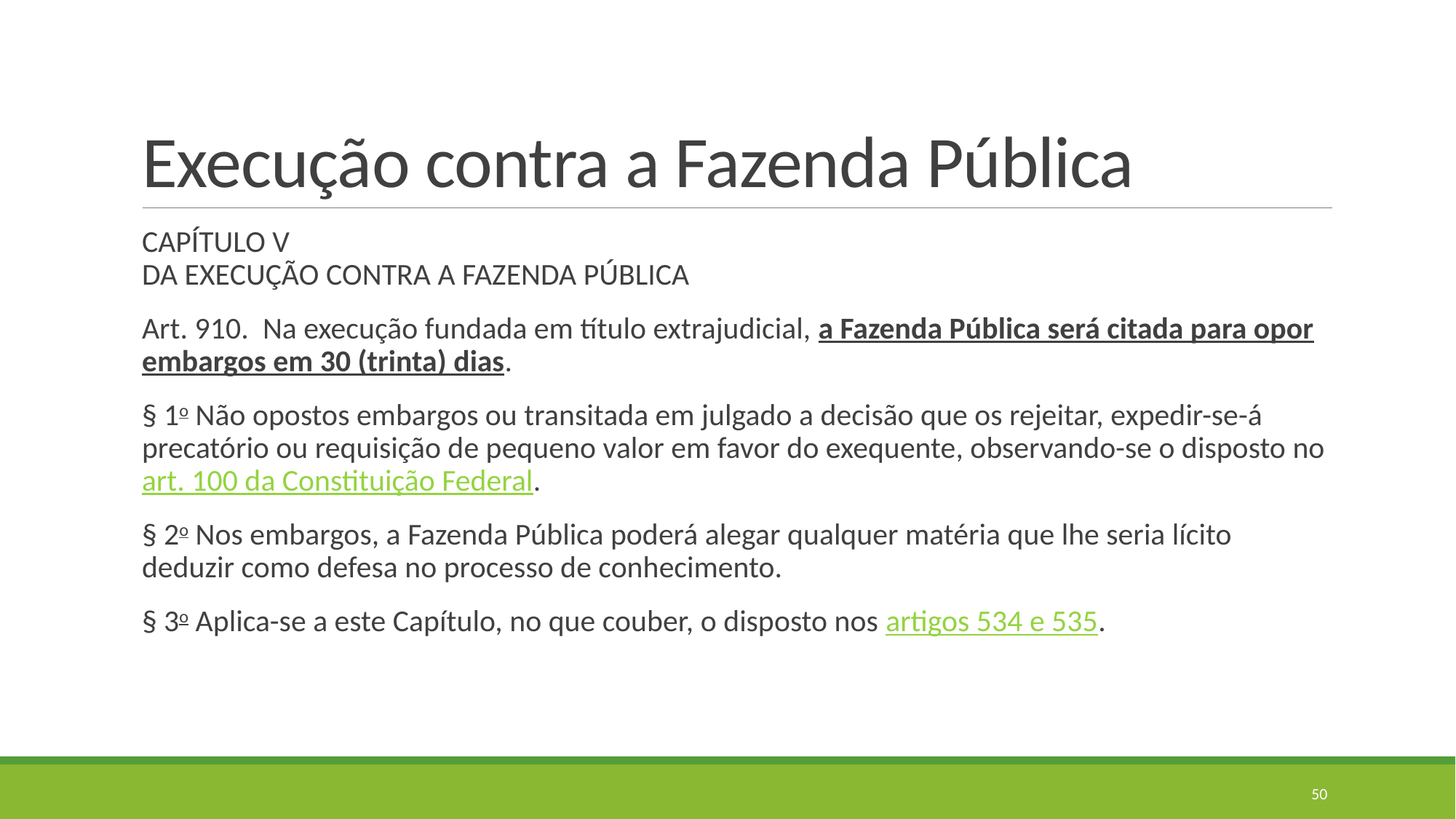

# Execução contra a Fazenda Pública
CAPÍTULO V
DA EXECUÇÃO CONTRA A FAZENDA PÚBLICA
Art. 910.  Na execução fundada em título extrajudicial, a Fazenda Pública será citada para opor embargos em 30 (trinta) dias.
§ 1o Não opostos embargos ou transitada em julgado a decisão que os rejeitar, expedir-se-á precatório ou requisição de pequeno valor em favor do exequente, observando-se o disposto no art. 100 da Constituição Federal.
§ 2o Nos embargos, a Fazenda Pública poderá alegar qualquer matéria que lhe seria lícito deduzir como defesa no processo de conhecimento.
§ 3o Aplica-se a este Capítulo, no que couber, o disposto nos artigos 534 e 535.

50